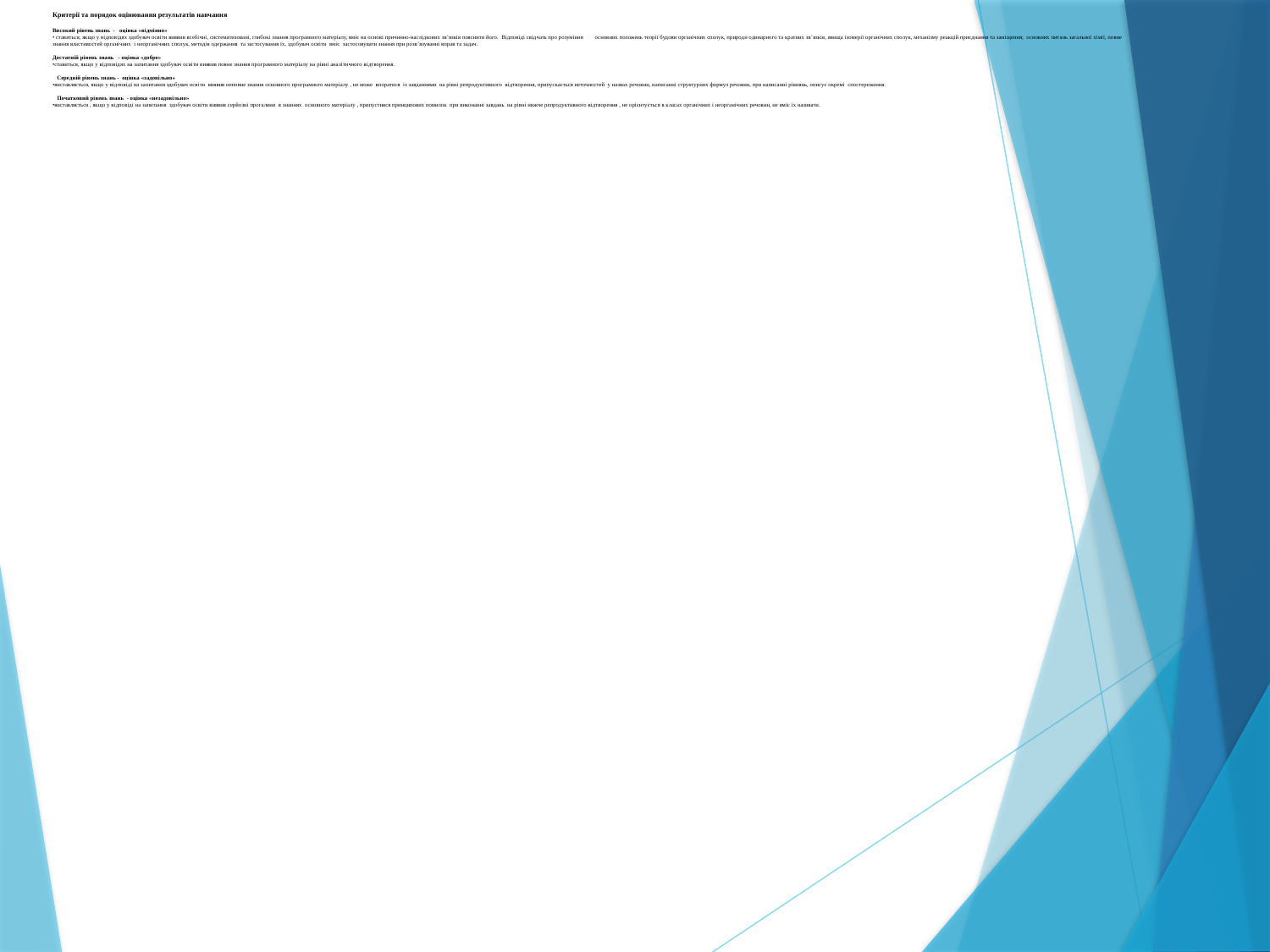

# Критерії та порядок оцінювання результатів навчання Високий рівень знань  -   оцінка «відмінно» • ставиться, якщо у відповідях здобувач освіти виявив всебічні, систематизовані, глибокі знання програмного матеріалу, вміє на основі причинно-наслідкових зв’язків пояснити його.  Відповіді свідчать про розуміння        основних положень теорії будови органічних сполук, природи одинарного та кратних зв’язків, явища ізомерії органічних сполук, механізму реакцій приєднання та заміщення;  основних питань загальної хімії, повне знання властивостей органічних  і неорганічних сполук, методів одержання  та застосування їх, здобувач освіти  вміє  застосовувати знання при розв’язуванні вправ та задач. Достатній рівень знань   - оцінка «добре» •ставиться, якщо у відповідях на запитання здобувач освіти виявив повне знання програмного матеріалу на рівні аналітичного відтворення. Середній рівень знань -  оцінка «задовільно» •виставляється, якщо у відповіді на запитання здобувач освіти  виявив неповне знання основного програмного матеріалу , не може  впоратися  із завданнями  на рівні репродуктивного  відтворення, припускається неточностей  у назвах речовин, написанні структурних формул речовин, при написанні рівнянь, описує окремі  спостереження. Початковий рівень знань  - оцінка «незадовільно» •виставляється , якщо у відповіді на запитання  здобувач освіти виявив серйозні прогалини  в знаннях  основного матеріалу , припустився принципових помилок  при виконанні завдань  на рівні нижче репродуктивного відтворення , не орієнтується в класах органічних і неорганічних речовин, не вміє їх називати.